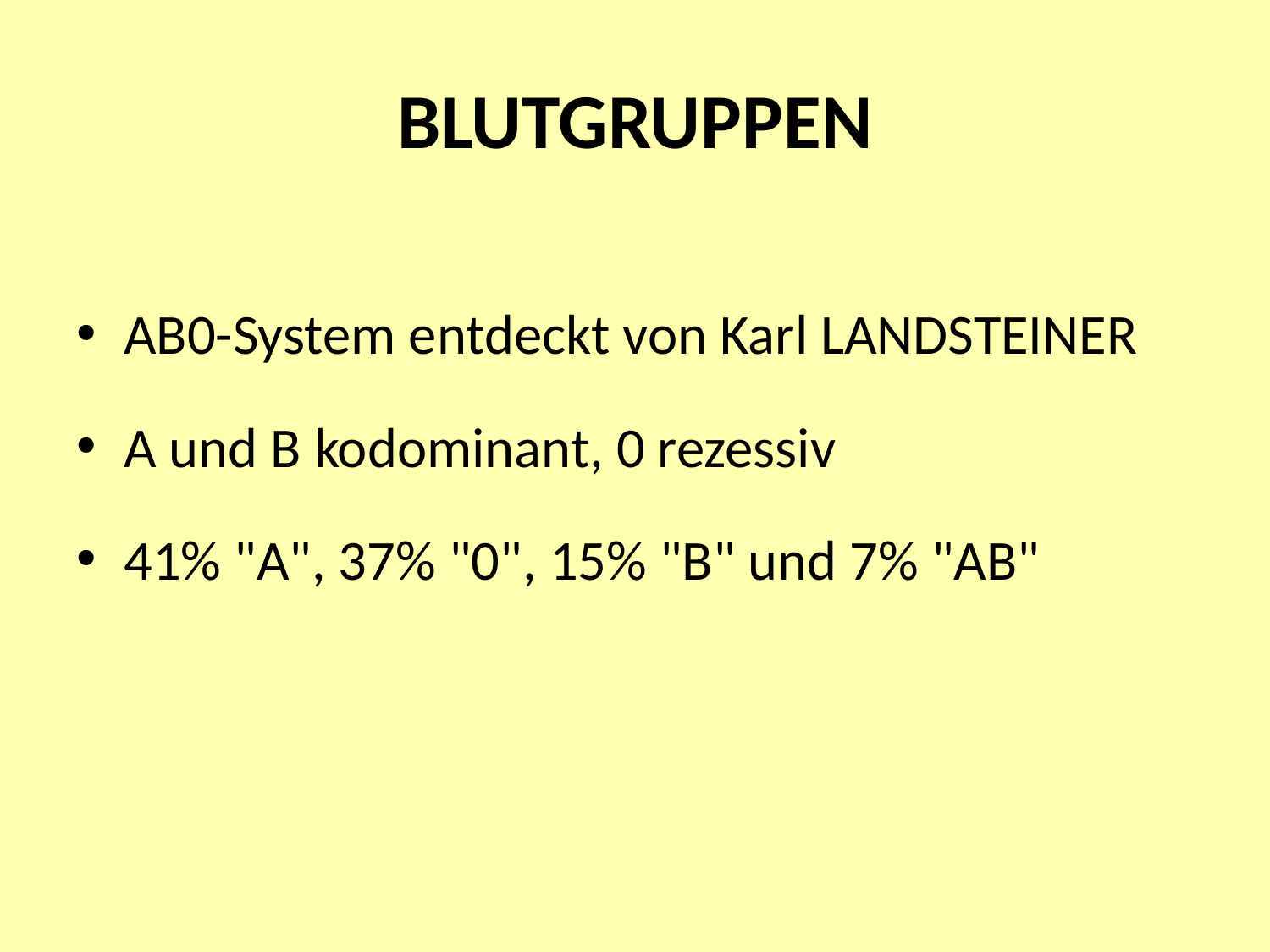

# BLUTGRUPPEN
AB0-System entdeckt von Karl LANDSTEINER
A und B kodominant, 0 rezessiv
41% "A", 37% "0", 15% "B" und 7% "AB"